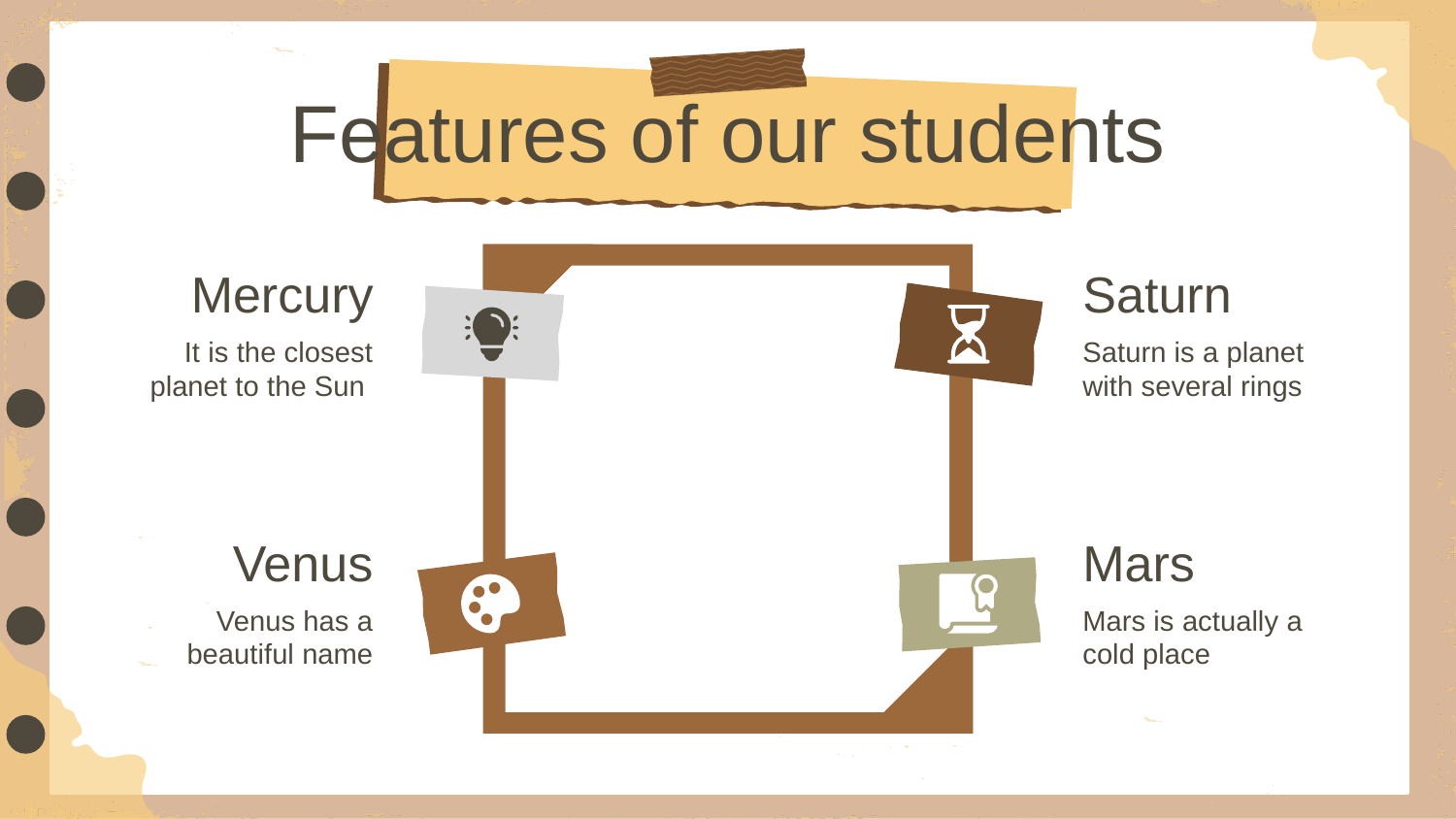

# Features of our students

Mercury
Saturn

It is the closest planet to the Sun
Saturn is a planet with several rings
Venus
Mars

Venus has a beautiful name
Mars is actually a cold place